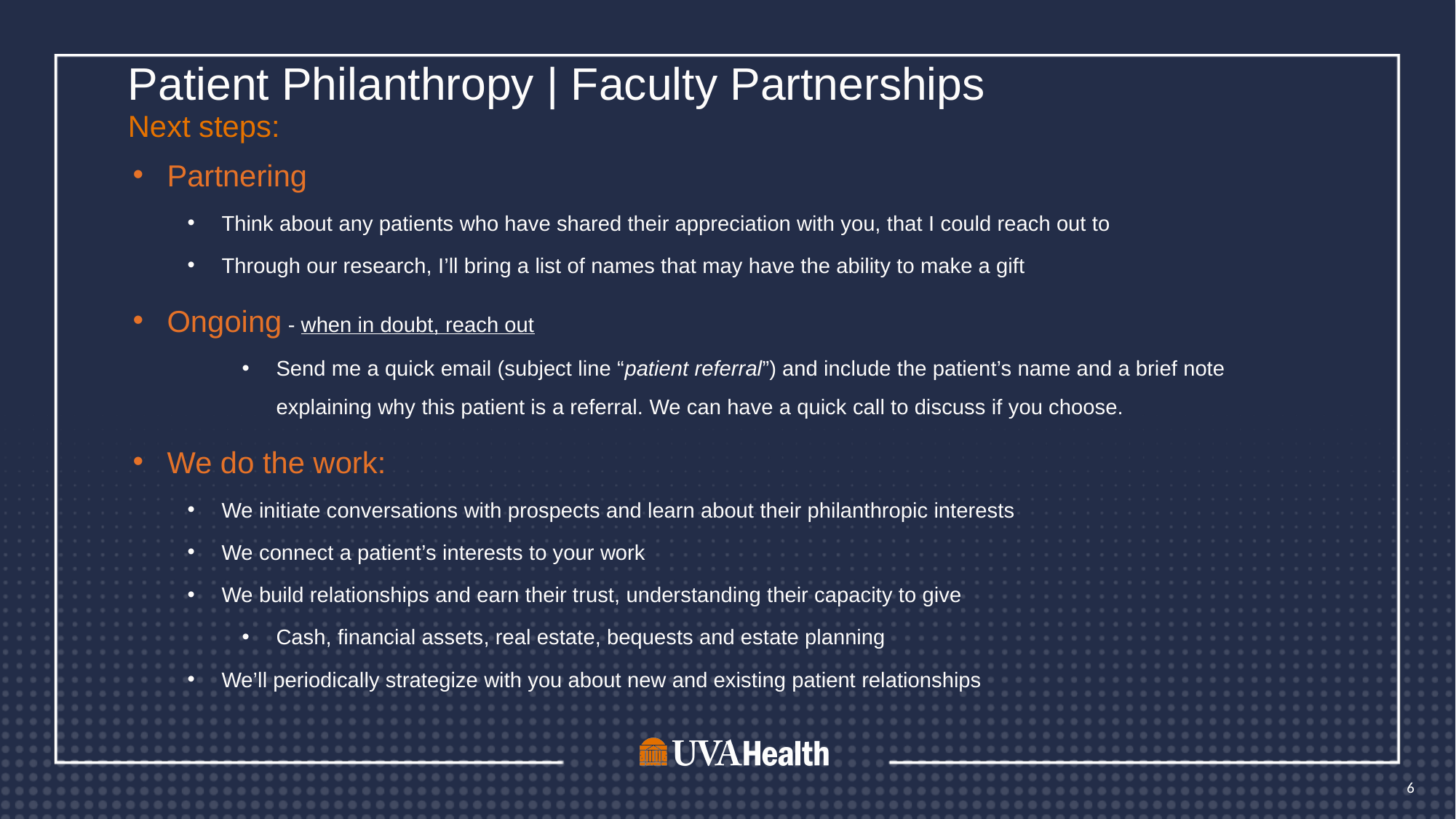

# Patient Philanthropy | Faculty Partnerships
Next steps:
Partnering
Think about any patients who have shared their appreciation with you, that I could reach out to
Through our research, I’ll bring a list of names that may have the ability to make a gift
Ongoing - when in doubt, reach out
Send me a quick email (subject line “patient referral”) and include the patient’s name and a brief note explaining why this patient is a referral. We can have a quick call to discuss if you choose.
We do the work:
We initiate conversations with prospects and learn about their philanthropic interests
We connect a patient’s interests to your work
We build relationships and earn their trust, understanding their capacity to give
Cash, financial assets, real estate, bequests and estate planning
We’ll periodically strategize with you about new and existing patient relationships
6